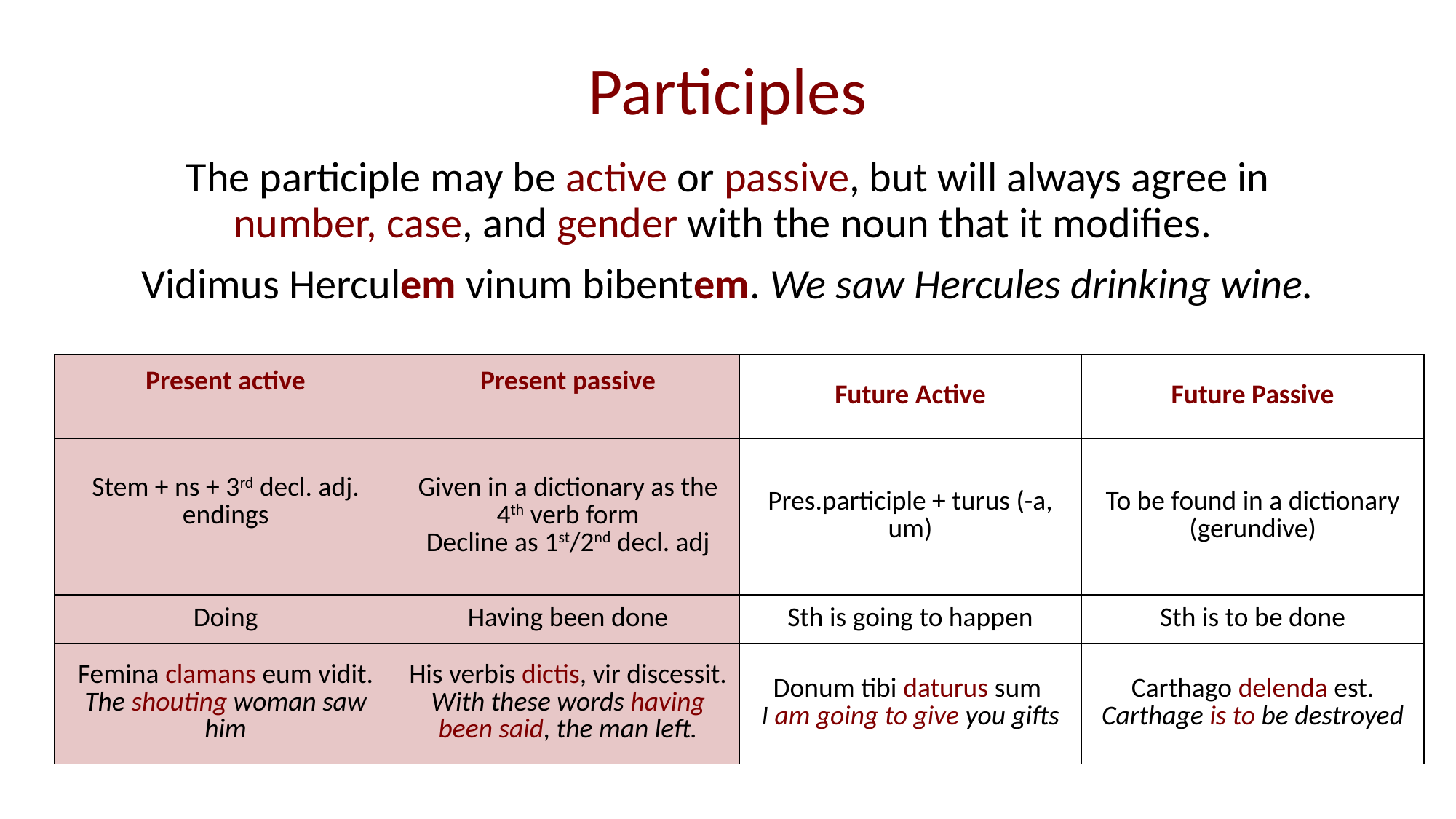

# Participles
The participle may be active or passive, but will always agree in number, case, and gender with the noun that it modifies.
Vidimus Herculem vinum bibentem. We saw Hercules drinking wine.

| Present active | Present passive | Future Active | Future Passive |
| --- | --- | --- | --- |
| Stem + ns + 3rd decl. adj. endings | Given in a dictionary as the 4th verb form Decline as 1st/2nd decl. adj | Pres.participle + turus (-a, um) | To be found in a dictionary (gerundive) |
| Doing | Having been done | Sth is going to happen | Sth is to be done |
| Femina clamans eum vidit. The shouting woman saw him | His verbis dictis, vir discessit. With these words having been said, the man left. | Donum tibi daturus sum I am going to give you gifts | Carthago delenda est. Carthage is to be destroyed |